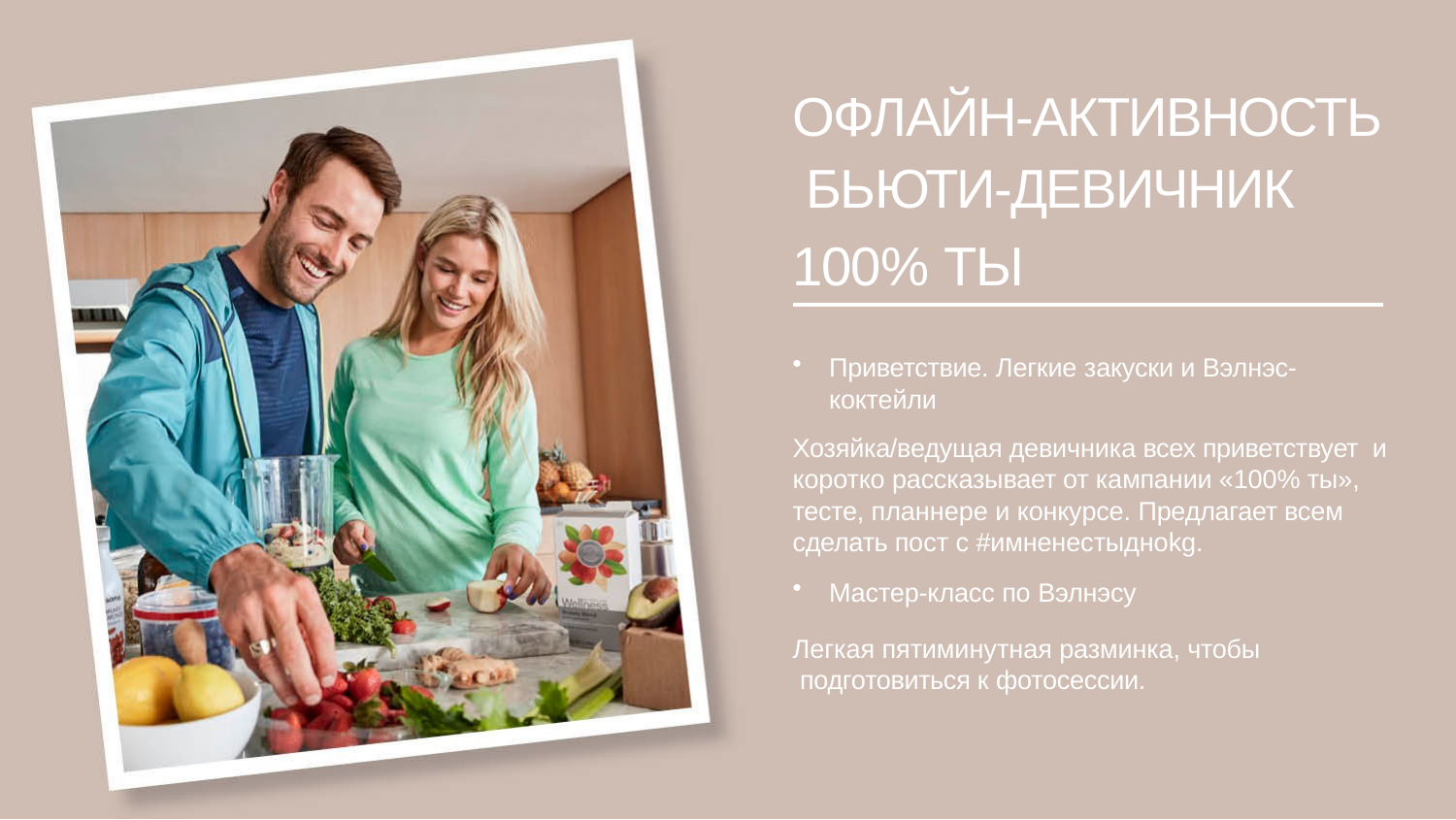

# ОФЛАЙН-АКТИВНОСТЬ  БЬЮТИ-ДЕВИЧНИК
100% ТЫ

Приветствие. Легкие закуски и Вэлнэс-  коктейли
Хозяйка/ведущая девичника всех приветствует  и коротко рассказывает от кампании «100% ты»,  тесте, планнере и конкурсе. Предлагает всем  сделать пост с #имненестыдноkg.
Мастер-класс по Вэлнэсу
Легкая пятиминутная разминка, чтобы  подготовиться к фотосессии.